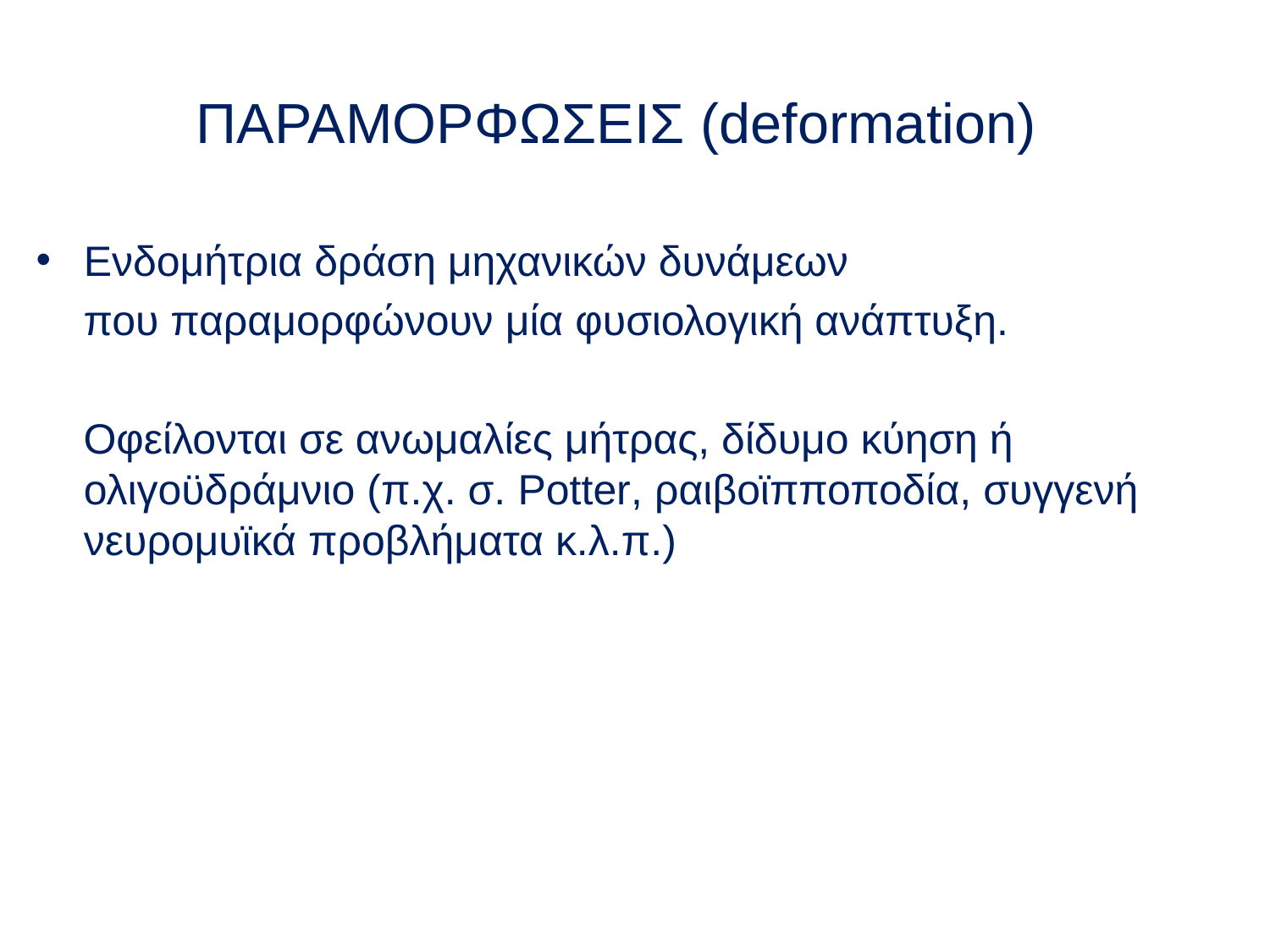

# ΠΑΡΑΜΟΡΦΩΣΕΙΣ (deformation)
Ενδομήτρια δράση μηχανικών δυνάμεων
    που παραμορφώνουν μία φυσιολογική ανάπτυξη.

    Οφείλονται σε ανωμαλίες μήτρας, δίδυμο κύηση ή ολιγοϋδράμνιο (π.χ. σ. Potter, ραιβοϊπποποδία, συγγενή νευρομυϊκά προβλήματα κ.λ.π.)